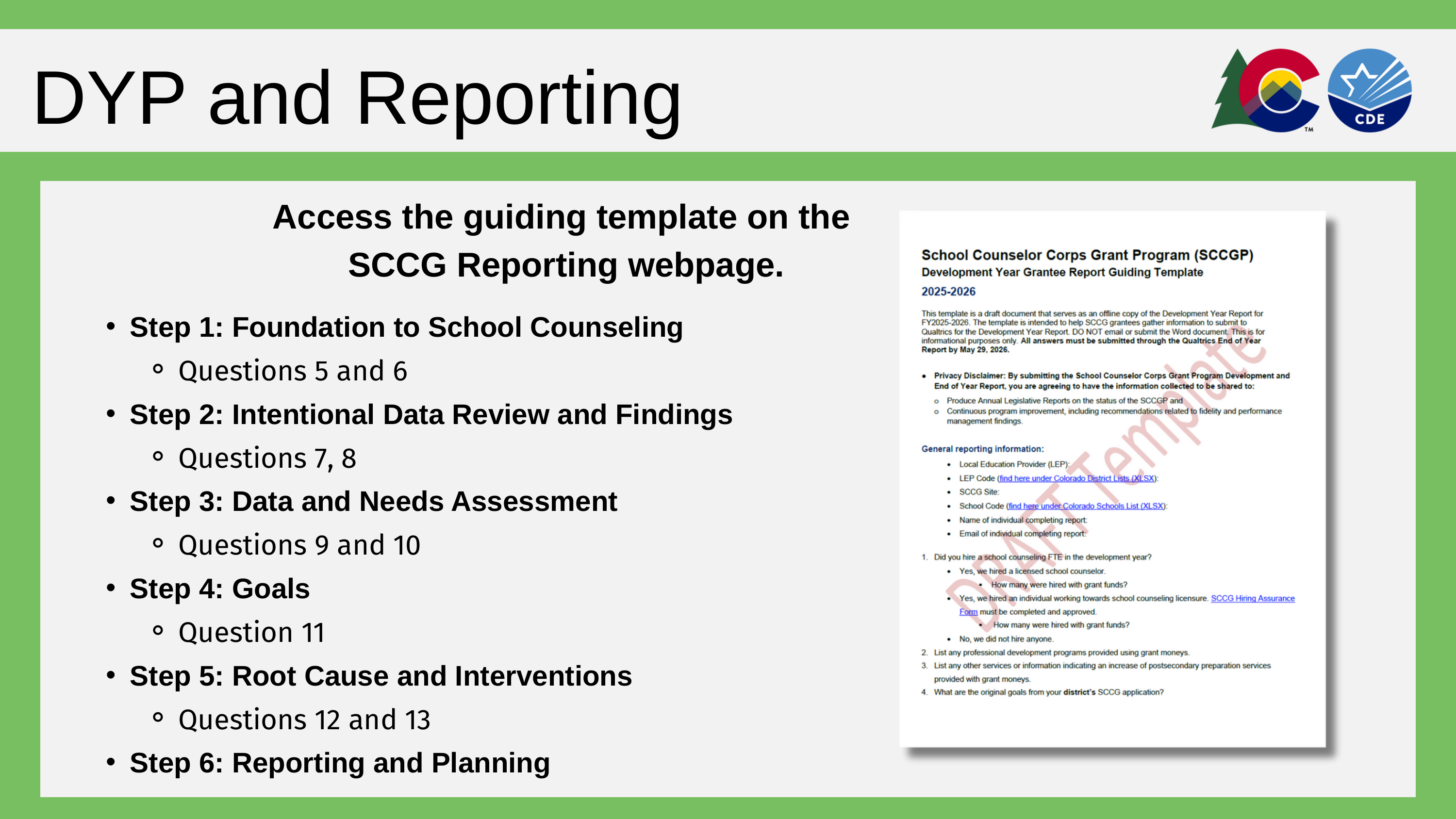

DYP and Reporting

Access the guiding template on the
SCCG Reporting webpage.

Step 1: Foundation to School Counseling
Questions 5 and 6
Step 2: Intentional Data Review and Findings
Questions 7, 8
Step 3: Data and Needs Assessment
Questions 9 and 10
Step 4: Goals
Question 11
Step 5: Root Cause and Interventions
Questions 12 and 13
Step 6: Reporting and Planning